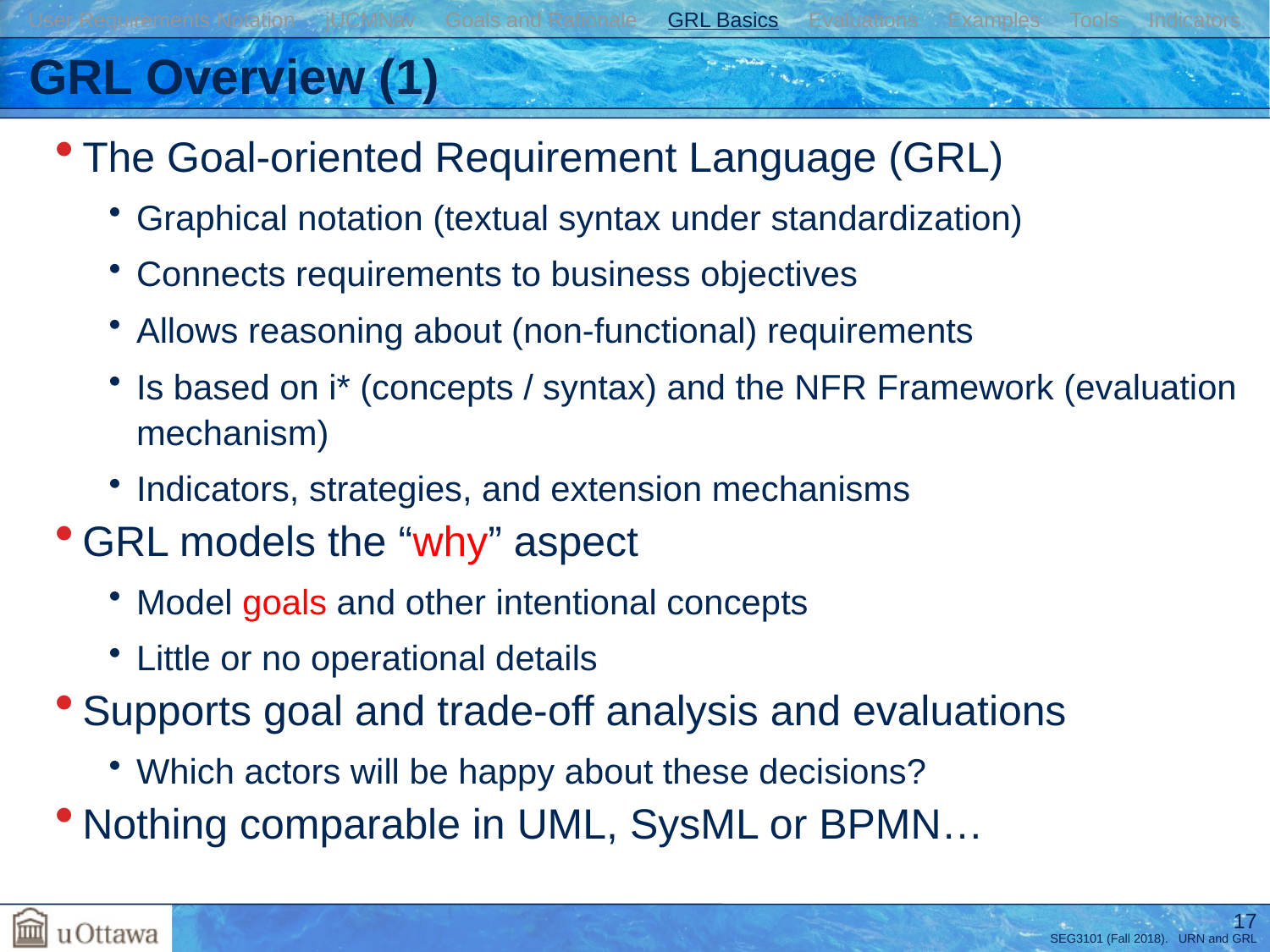

User Requirements Notation     jUCMNav     Goals and Rationale     GRL Basics     Evaluations     Examples     Tools     Indicators
# GRL Overview (1)
The Goal-oriented Requirement Language (GRL)
Graphical notation (textual syntax under standardization)
Connects requirements to business objectives
Allows reasoning about (non-functional) requirements
Is based on i* (concepts / syntax) and the NFR Framework (evaluation mechanism)
Indicators, strategies, and extension mechanisms
GRL models the “why” aspect
Model goals and other intentional concepts
Little or no operational details
Supports goal and trade-off analysis and evaluations
Which actors will be happy about these decisions?
Nothing comparable in UML, SysML or BPMN…

17